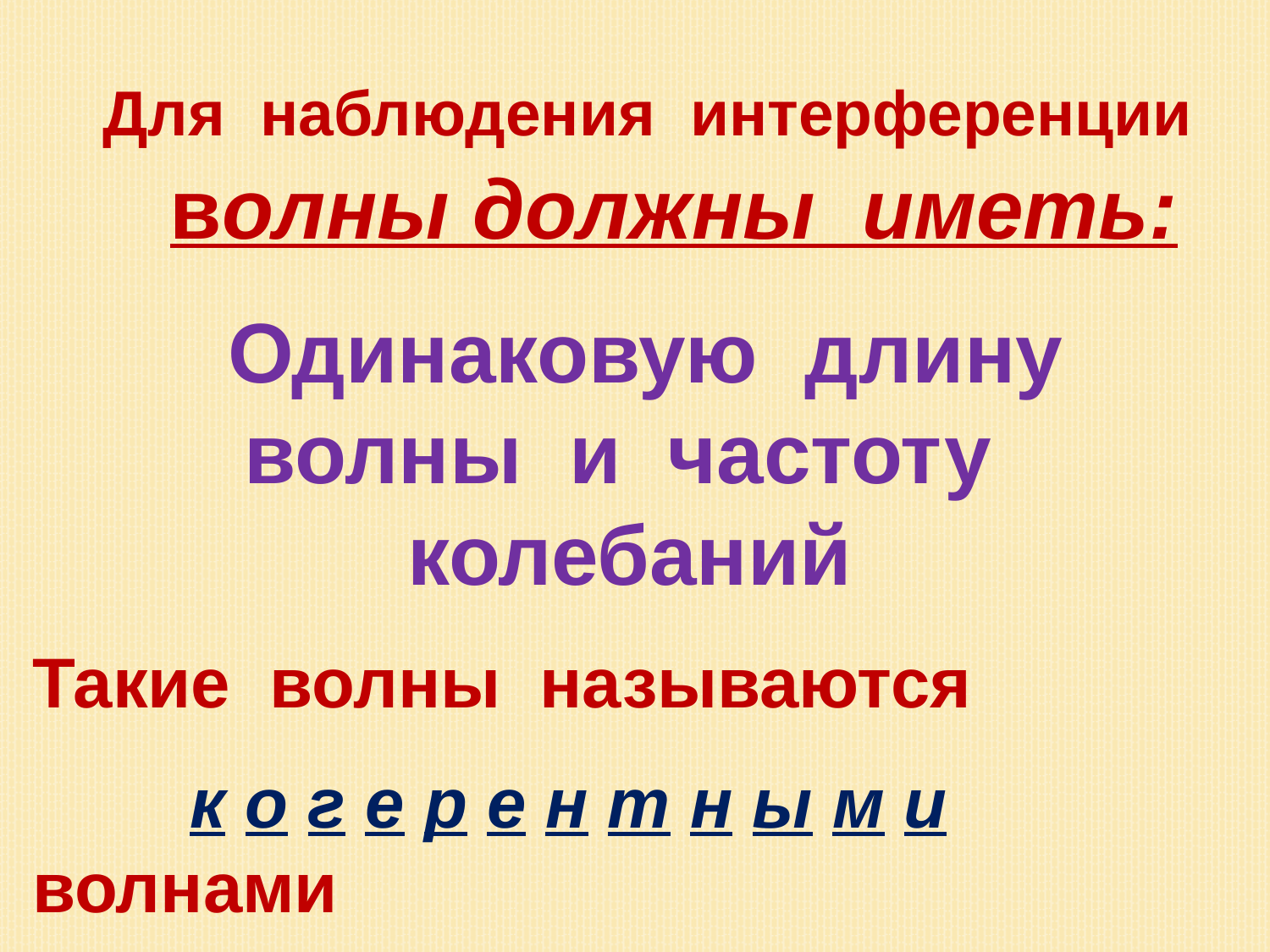

волны должны  иметь:
    Одинаковую  длину  волны  и  частоту  колебаний
Такие  волны  называются
        к о г е р е н т н ы м и    волнами

  Для  наблюдения  интерференции